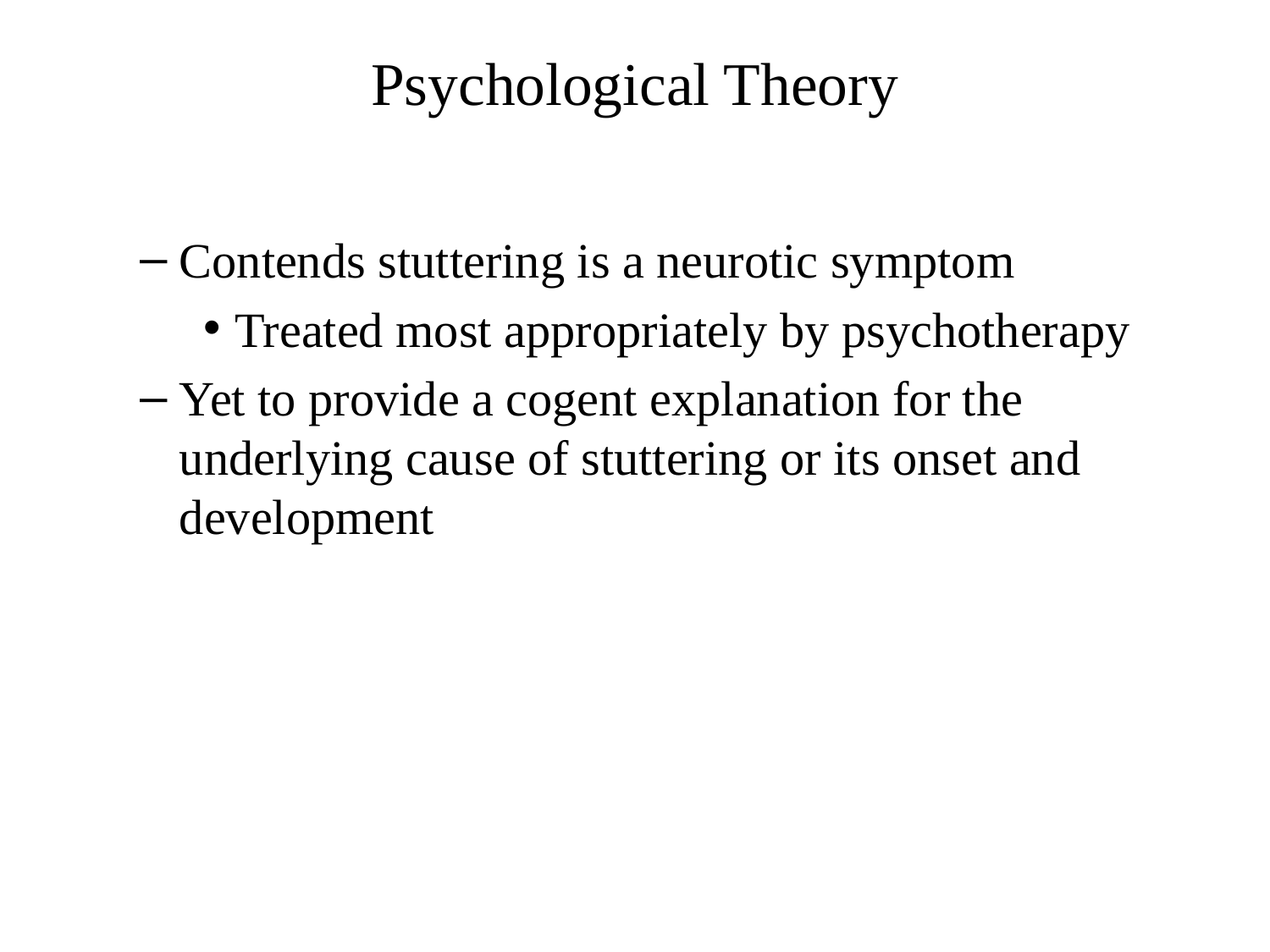

# Psychological Theory
Contends stuttering is a neurotic symptom
Treated most appropriately by psychotherapy
Yet to provide a cogent explanation for the underlying cause of stuttering or its onset and development